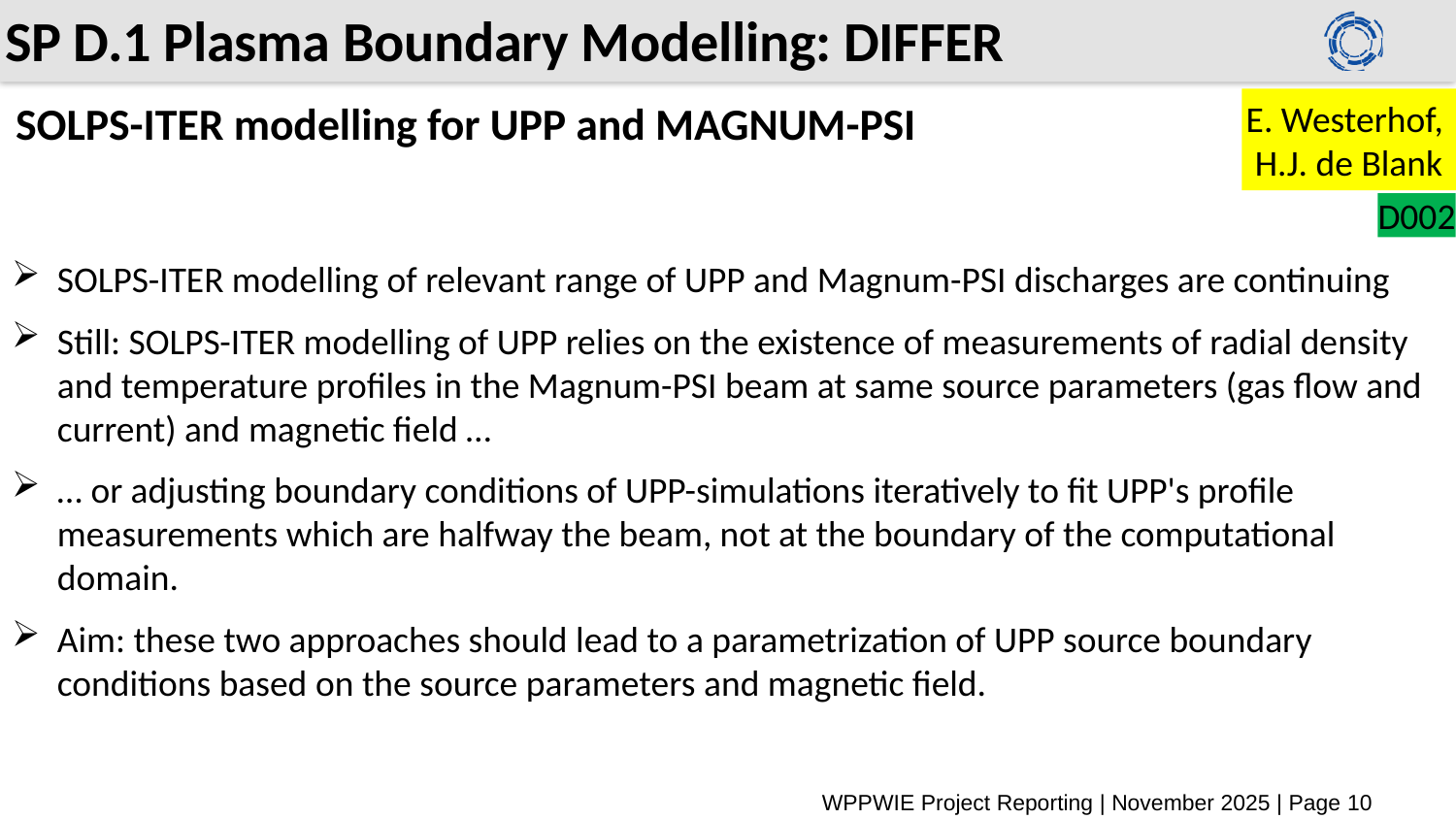

# SP D.1 Plasma Boundary Modelling: DIFFER
SOLPS-ITER modelling for UPP and MAGNUM-PSI
E. Westerhof,
H.J. de Blank
D002
SOLPS-ITER modelling of relevant range of UPP and Magnum-PSI discharges are continuing
Still: SOLPS-ITER modelling of UPP relies on the existence of measurements of radial density and temperature profiles in the Magnum-PSI beam at same source parameters (gas flow and current) and magnetic field …
… or adjusting boundary conditions of UPP-simulations iteratively to fit UPP's profile measurements which are halfway the beam, not at the boundary of the computational domain.
Aim: these two approaches should lead to a parametrization of UPP source boundary conditions based on the source parameters and magnetic field.
WPPWIE Project Reporting | November 2025 | Page 10